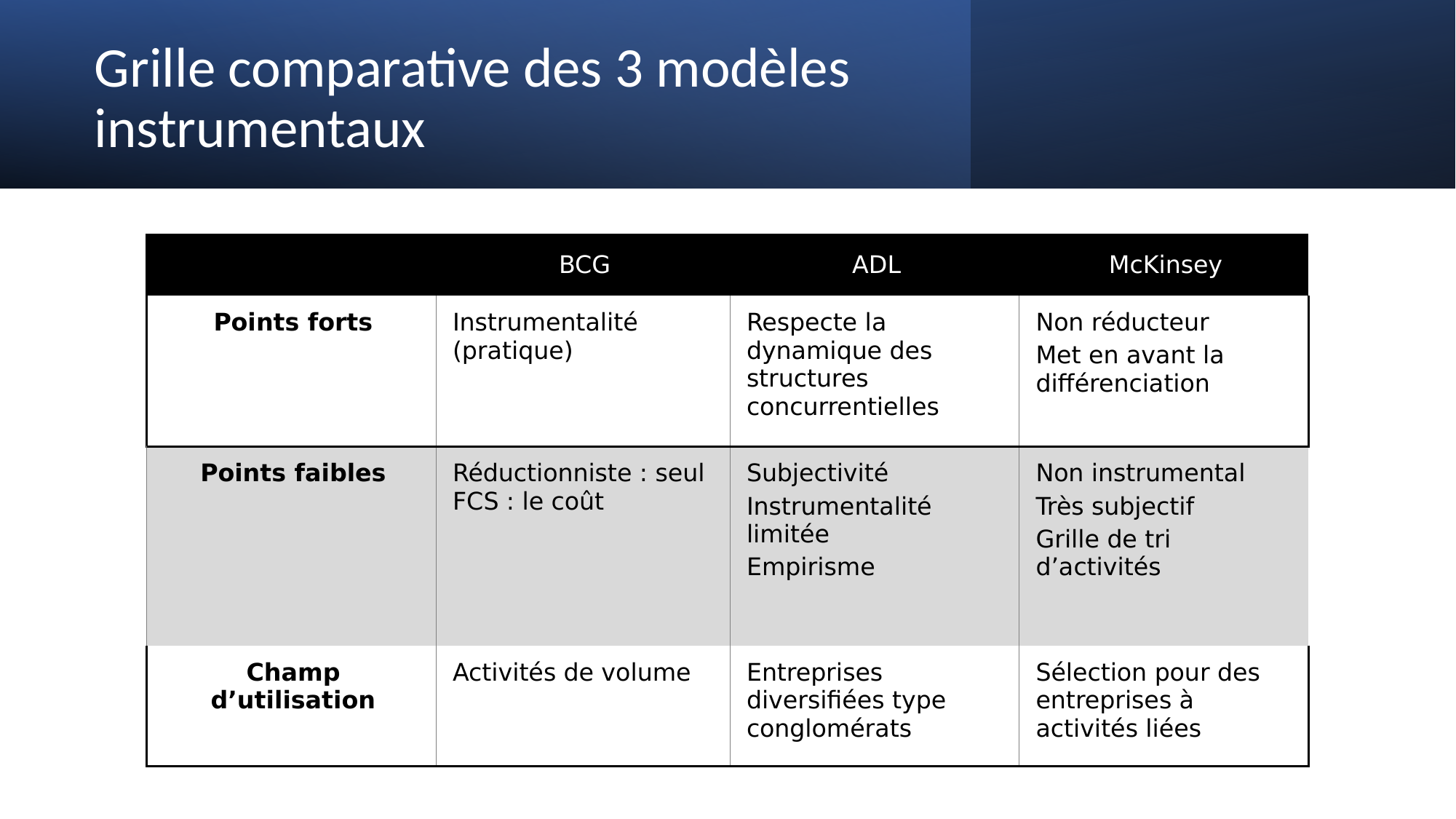

# Grille comparative des 3 modèles instrumentaux
|  | BCG | ADL | McKinsey |
| --- | --- | --- | --- |
| Points forts | Instrumentalité (pratique) | Respecte la dynamique des structures concurrentielles | Non réducteur Met en avant la différenciation |
| Points faibles | Réductionniste : seul FCS : le coût | Subjectivité Instrumentalité limitée Empirisme | Non instrumental Très subjectif Grille de tri d’activités |
| Champ d’utilisation | Activités de volume | Entreprises diversifiées type conglomérats | Sélection pour des entreprises à activités liées |